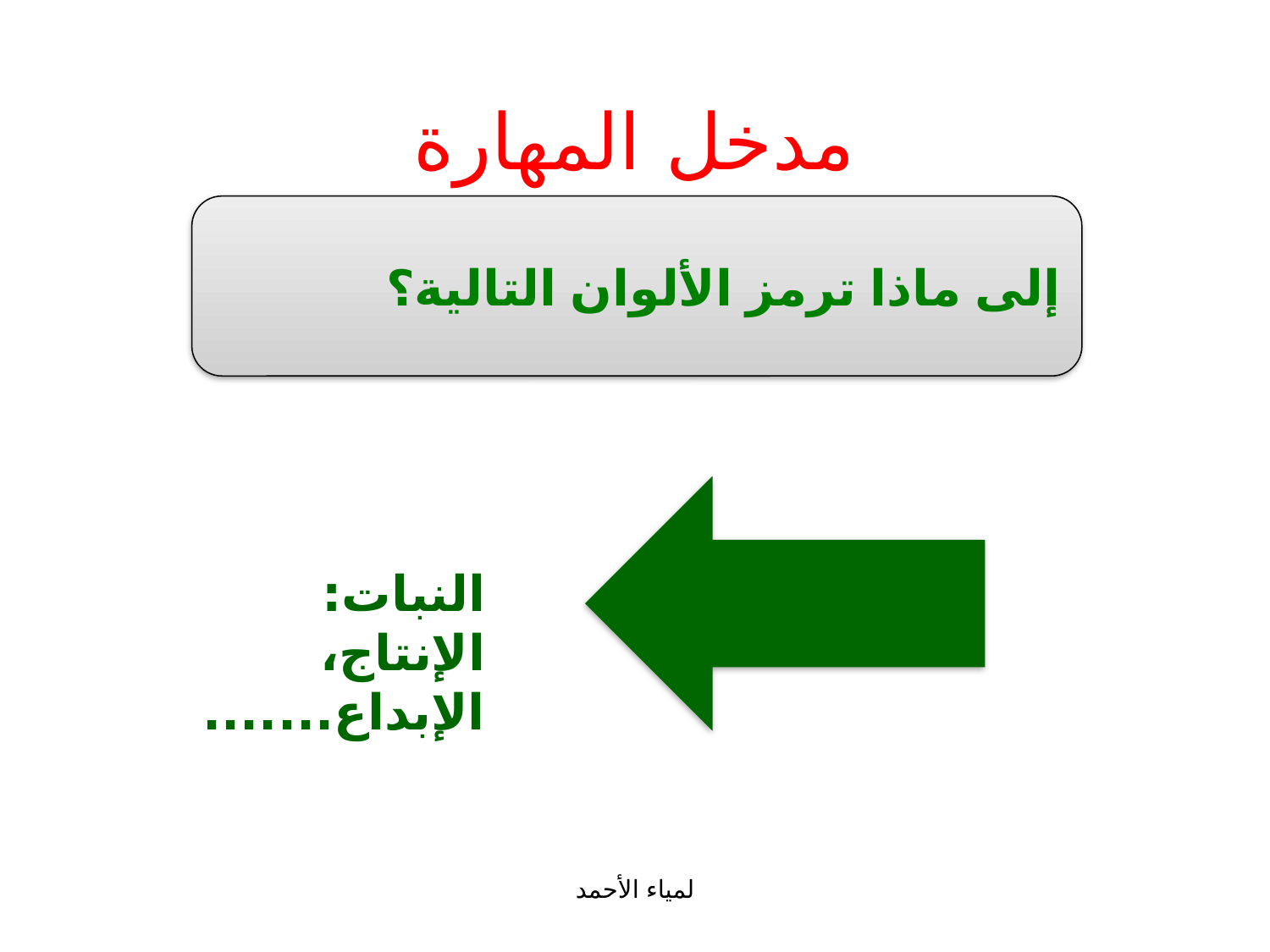

مدخل المهارة

إلى ماذا ترمز الألوان التالية؟

النبات:
الإنتاج، الإبداع.......
لمياء الأحمد